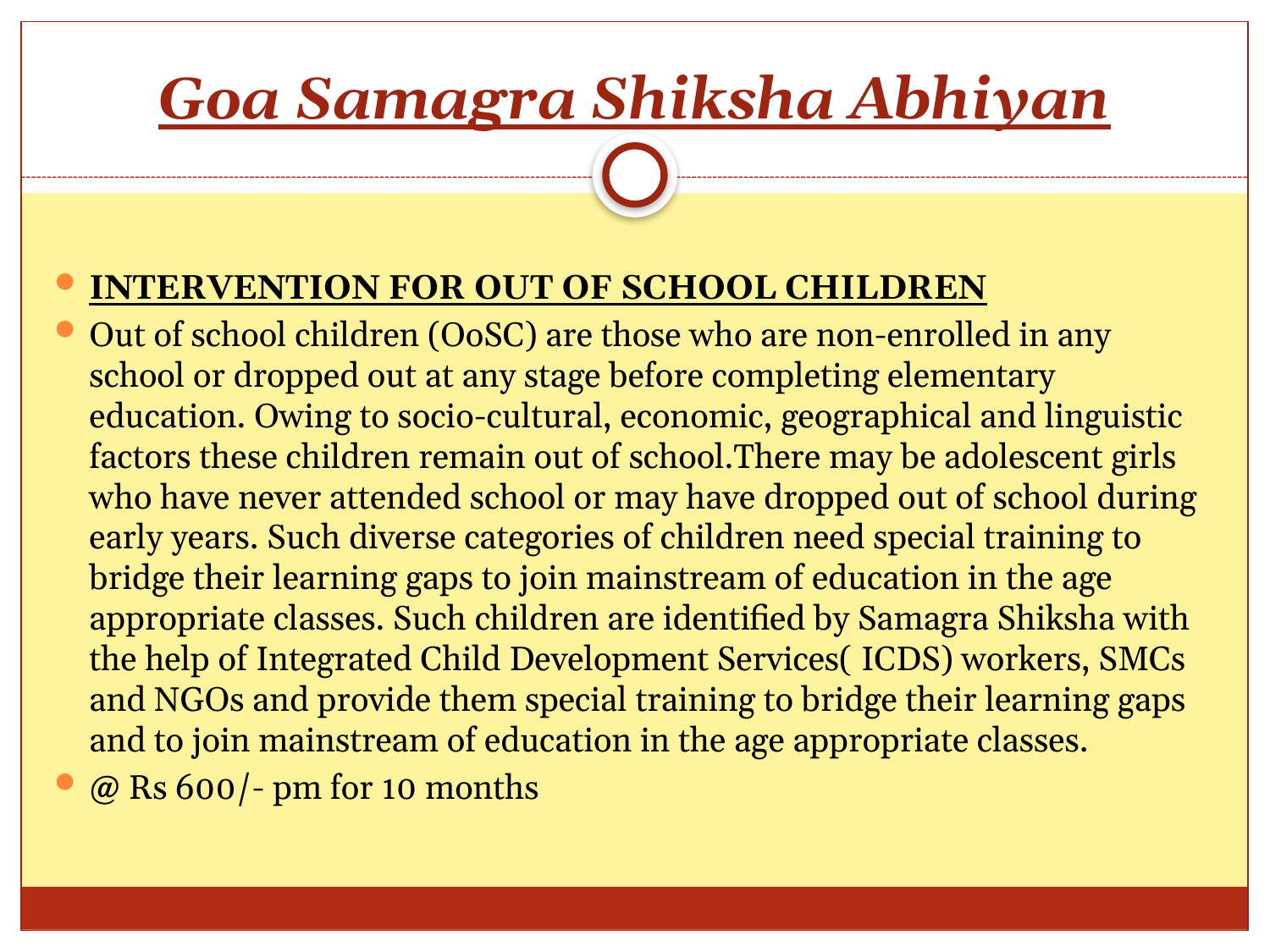

# Goa Samagra Shiksha Abhiyan

INTERVENTION FOR OUT OF SCHOOL CHILDREN
Out of school children (OoSC) are those who are non-enrolled in any school or dropped out at any stage before completing elementary education. Owing to socio-cultural, economic, geographical and linguistic factors these children remain out of school.There may be adolescent girls who have never attended school or may have dropped out of school during early years. Such diverse categories of children need special training to bridge their learning gaps to join mainstream of education in the age appropriate classes. Such children are identified by Samagra Shiksha with the help of Integrated Child Development Services( ICDS) workers, SMCs and NGOs and provide them special training to bridge their learning gaps and to join mainstream of education in the age appropriate classes.
@ Rs 600/- pm for 10 months